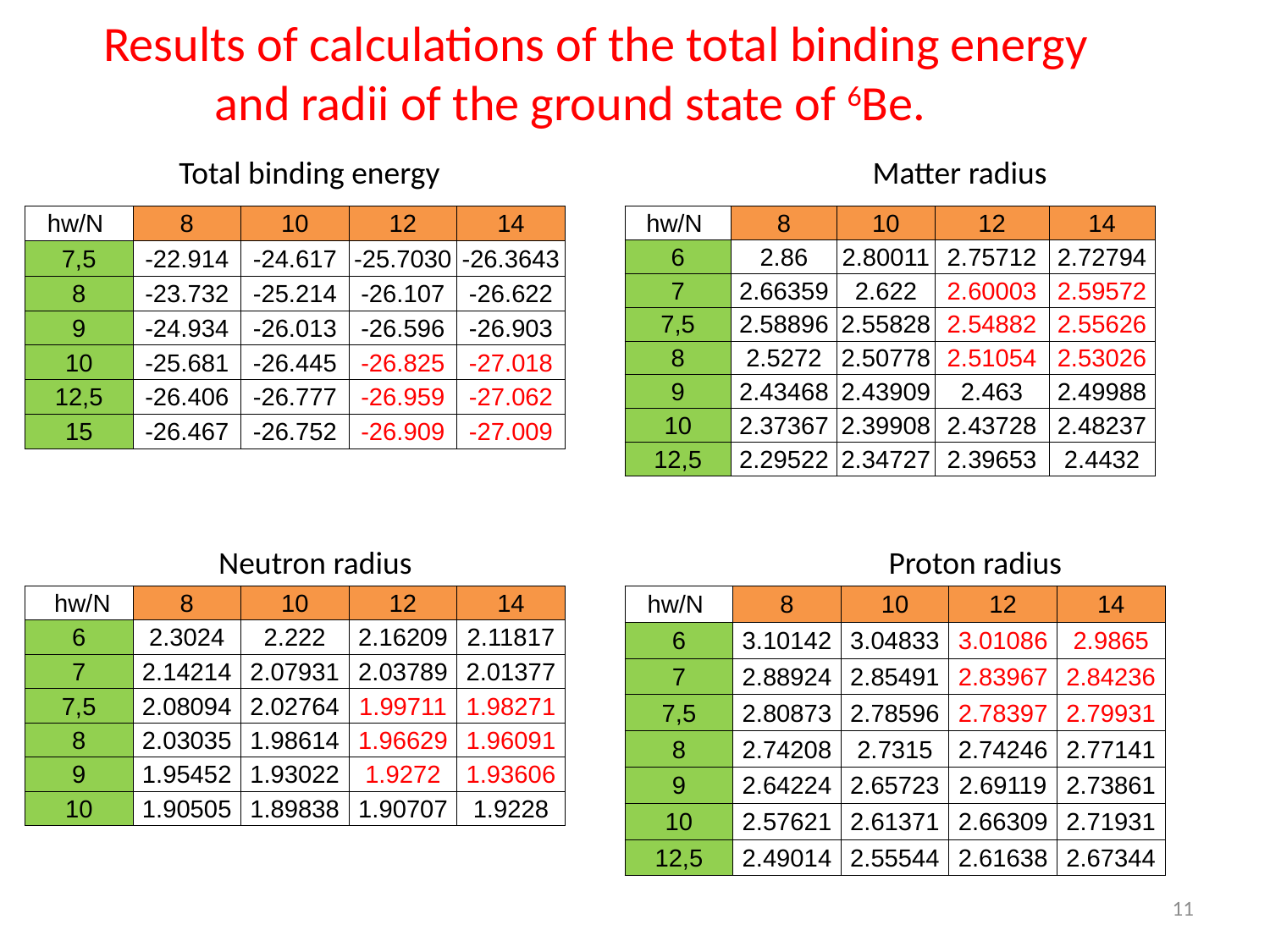

Results of calculations of the total binding energy and radii of the ground state of 6Be.
Total binding energy
Matter radius
| hw/N | 8 | 10 | 12 | 14 |
| --- | --- | --- | --- | --- |
| 7,5 | -22.914 | -24.617 | -25.7030 | -26.3643 |
| 8 | -23.732 | -25.214 | -26.107 | -26.622 |
| 9 | -24.934 | -26.013 | -26.596 | -26.903 |
| 10 | -25.681 | -26.445 | -26.825 | -27.018 |
| 12,5 | -26.406 | -26.777 | -26.959 | -27.062 |
| 15 | -26.467 | -26.752 | -26.909 | -27.009 |
| hw/N | 8 | 10 | 12 | 14 |
| --- | --- | --- | --- | --- |
| 6 | 2.86 | 2.80011 | 2.75712 | 2.72794 |
| 7 | 2.66359 | 2.622 | 2.60003 | 2.59572 |
| 7,5 | 2.58896 | 2.55828 | 2.54882 | 2.55626 |
| 8 | 2.5272 | 2.50778 | 2.51054 | 2.53026 |
| 9 | 2.43468 | 2.43909 | 2.463 | 2.49988 |
| 10 | 2.37367 | 2.39908 | 2.43728 | 2.48237 |
| 12,5 | 2.29522 | 2.34727 | 2.39653 | 2.4432 |
Neutron radius
Proton radius
| hw/N | 8 | 10 | 12 | 14 |
| --- | --- | --- | --- | --- |
| 6 | 2.3024 | 2.222 | 2.16209 | 2.11817 |
| 7 | 2.14214 | 2.07931 | 2.03789 | 2.01377 |
| 7,5 | 2.08094 | 2.02764 | 1.99711 | 1.98271 |
| 8 | 2.03035 | 1.98614 | 1.96629 | 1.96091 |
| 9 | 1.95452 | 1.93022 | 1.9272 | 1.93606 |
| 10 | 1.90505 | 1.89838 | 1.90707 | 1.9228 |
| hw/N | 8 | 10 | 12 | 14 |
| --- | --- | --- | --- | --- |
| 6 | 3.10142 | 3.04833 | 3.01086 | 2.9865 |
| 7 | 2.88924 | 2.85491 | 2.83967 | 2.84236 |
| 7,5 | 2.80873 | 2.78596 | 2.78397 | 2.79931 |
| 8 | 2.74208 | 2.7315 | 2.74246 | 2.77141 |
| 9 | 2.64224 | 2.65723 | 2.69119 | 2.73861 |
| 10 | 2.57621 | 2.61371 | 2.66309 | 2.71931 |
| 12,5 | 2.49014 | 2.55544 | 2.61638 | 2.67344 |
11